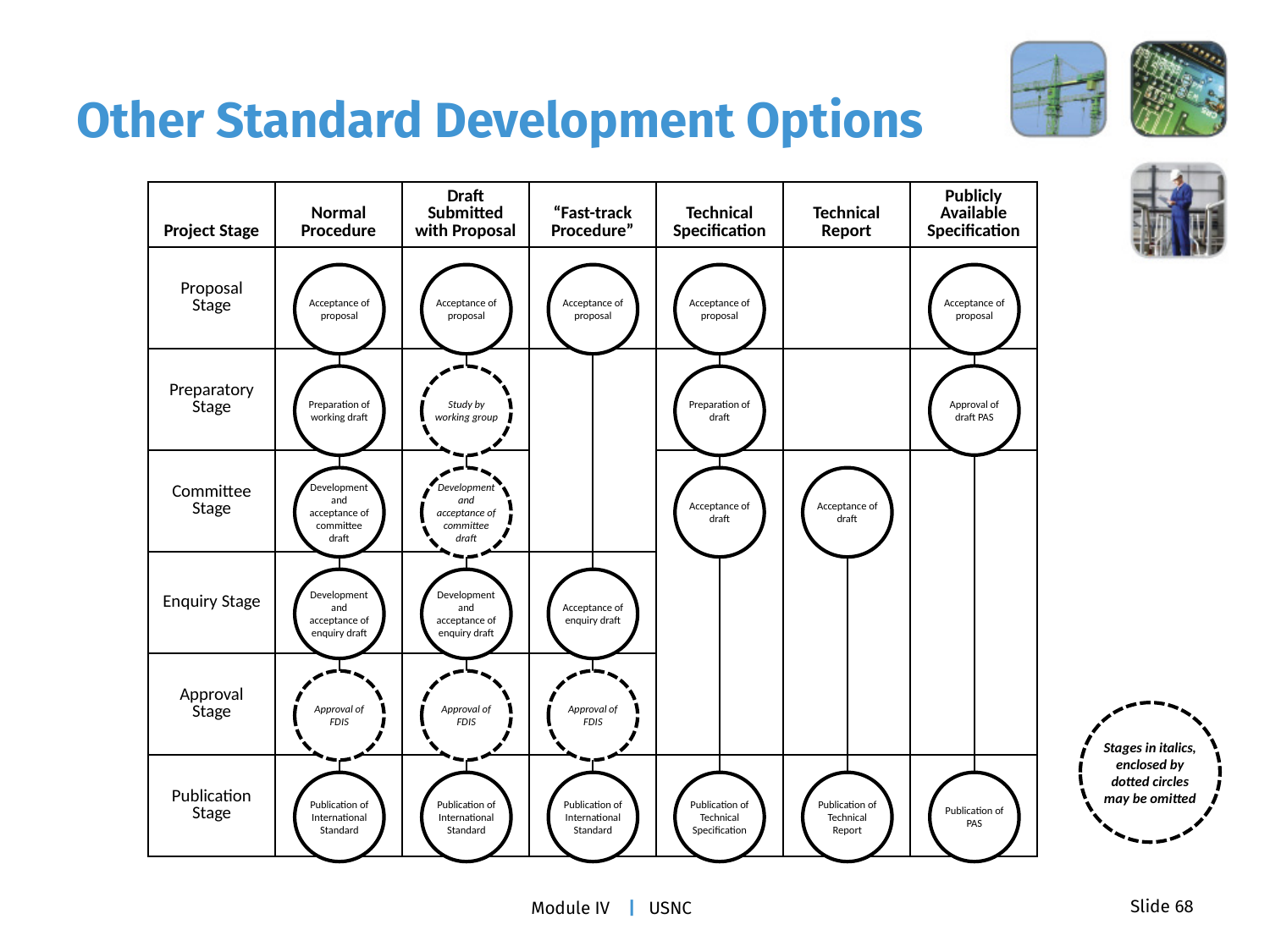

# Other Standard Development Options
| Project Stage | Normal Procedure | Draft Submitted with Proposal | “Fast-track Procedure” | Technical Specification | Technical Report | Publicly Available Specification |
| --- | --- | --- | --- | --- | --- | --- |
| Proposal Stage |  |  |  |  |  |  |
| Preparatory Stage |  |  |  |  |  |  |
| Committee Stage |  |  |  |  |  |  |
| Enquiry Stage |  |  |  |  |  |  |
| Approval Stage |  |  |  |  |  |  |
| Publication Stage |  |  |  |  |  |  |
Acceptance of proposal
Acceptance of proposal
Acceptance of proposal
Acceptance of proposal
Acceptance of proposal
Approval of draft PAS
Preparation of working draft
Study by working group
Preparation of draft
Development and acceptance of committee draft
Development and acceptance of committee draft
Acceptance of draft
Acceptance of draft
Development and acceptance of enquiry draft
Development and acceptance of enquiry draft
Acceptance of enquiry draft
Approval of FDIS
Approval of FDIS
Approval of FDIS
Stages in italics, enclosed by dotted circles may be omitted

Publication of International Standard
Publication of International Standard
Publication of International Standard
Publication of Technical Specification
Publication of Technical Report
Publication of PAS
Slide 68